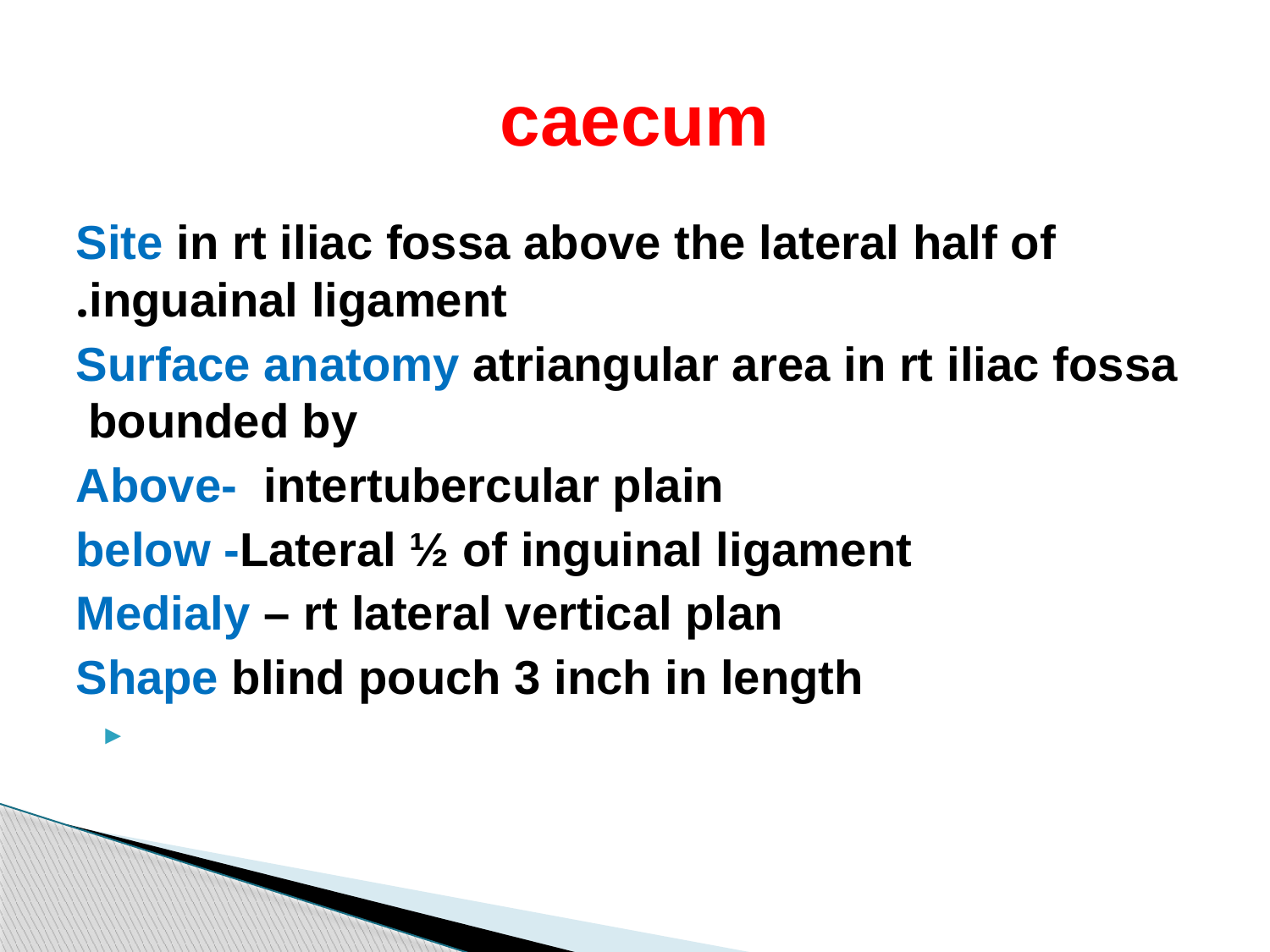

# caecum
Site in rt iliac fossa above the lateral half of inguainal ligament.
Surface anatomy atriangular area in rt iliac fossa bounded by
Above-  intertubercular plain
 below -Lateral ½ of inguinal ligament
Medialy – rt lateral vertical plan
Shape blind pouch 3 inch in length